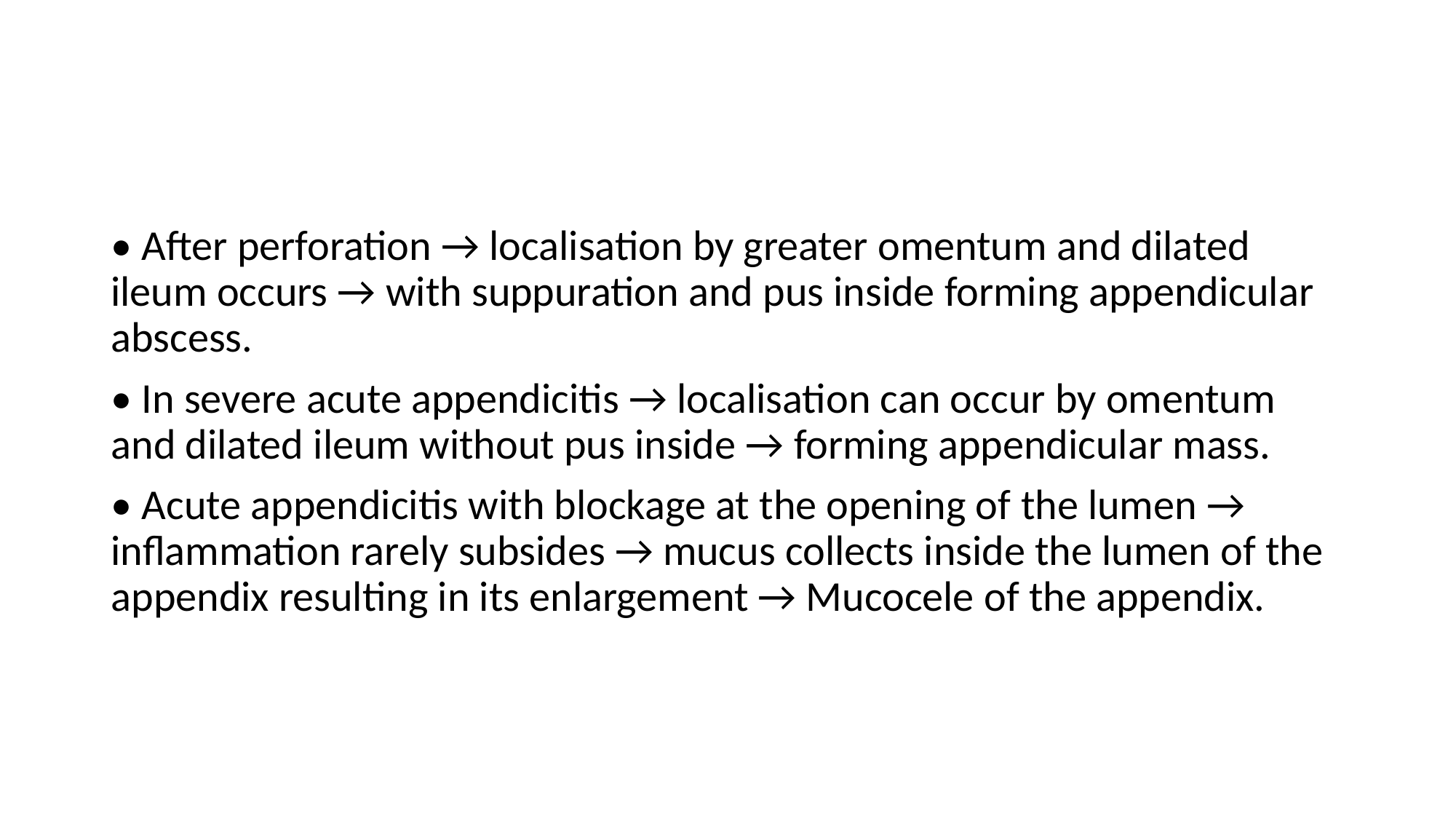

#
• After perforation → localisation by greater omentum and dilated ileum occurs → with suppuration and pus inside forming appendicular abscess.
• In severe acute appendicitis → localisation can occur by omentum and dilated ileum without pus inside → forming appendicular mass.
• Acute appendicitis with blockage at the opening of the lumen → inflammation rarely subsides → mucus collects inside the lumen of the appendix resulting in its enlargement → Mucocele of the appendix.